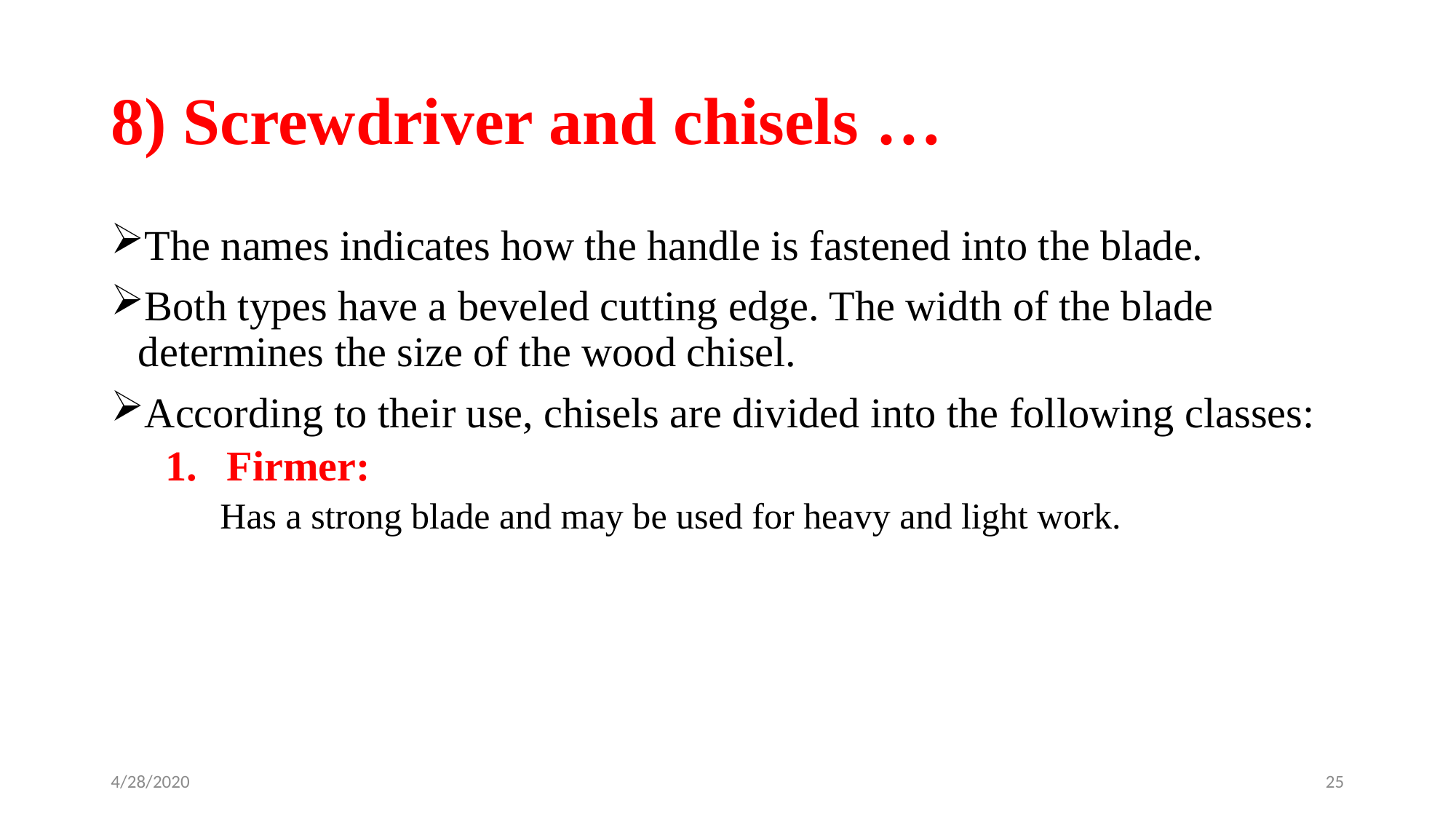

# 8) Screwdriver and chisels …
The names indicates how the handle is fastened into the blade.
Both types have a beveled cutting edge. The width of the blade determines the size of the wood chisel.
According to their use, chisels are divided into the following classes:
Firmer:
Has a strong blade and may be used for heavy and light work.
4/28/2020
25